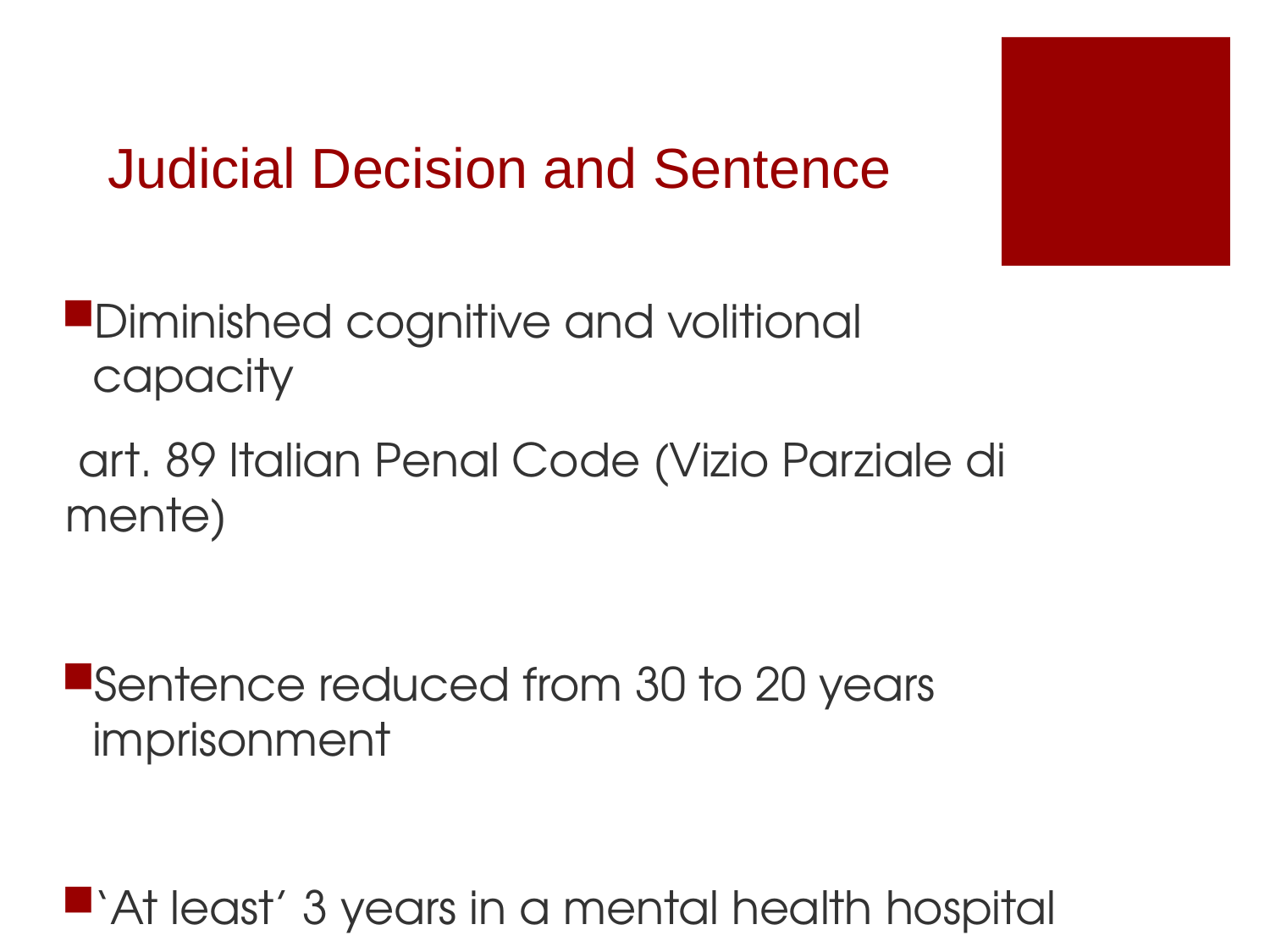

# Judicial Decision and Sentence
Diminished cognitive and volitional capacity
 art. 89 Italian Penal Code (Vizio Parziale di mente)

Sentence reduced from 30 to 20 years imprisonment

‘At least’ 3 years in a mental health hospital